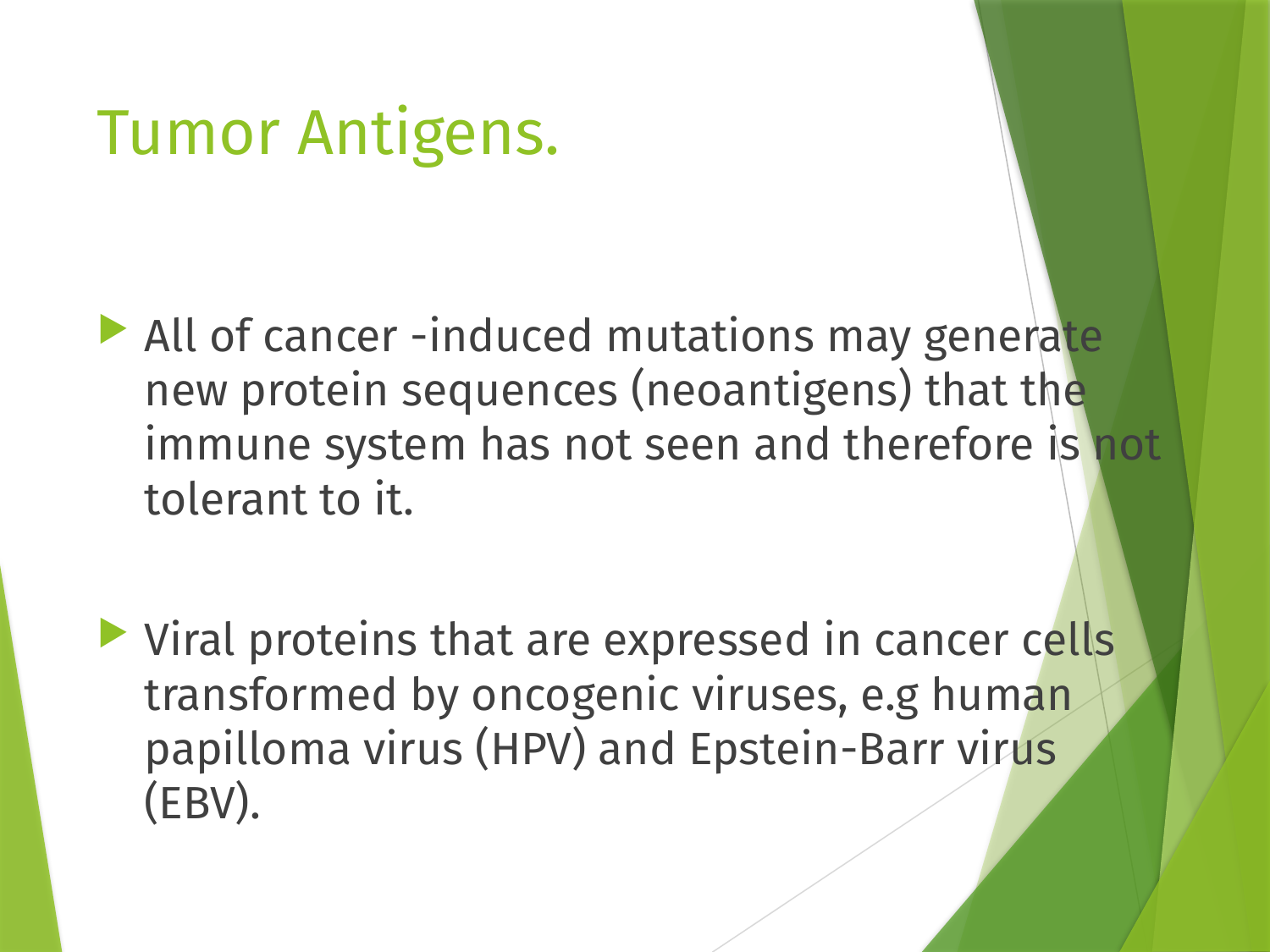

# Tumor Antigens.
All of cancer -induced mutations may generate new protein sequences (neoantigens) that the immune system has not seen and therefore is not tolerant to it.

Viral proteins that are expressed in cancer cells transformed by oncogenic viruses, e.g human papilloma virus (HPV) and Epstein-Barr virus (EBV).